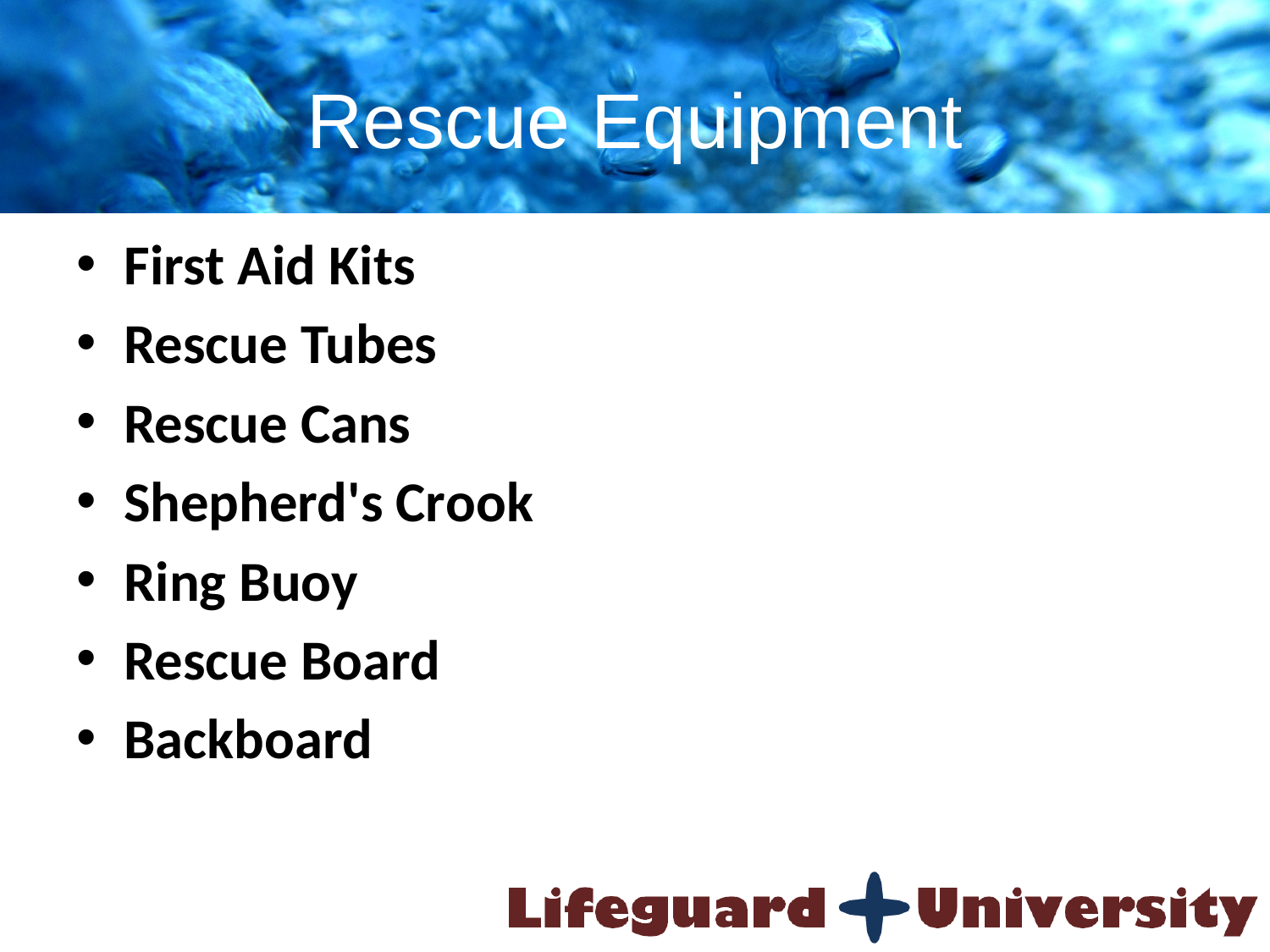

# Rescue Equipment
First Aid Kits
Rescue Tubes
Rescue Cans
Shepherd's Crook
Ring Buoy
Rescue Board
Backboard